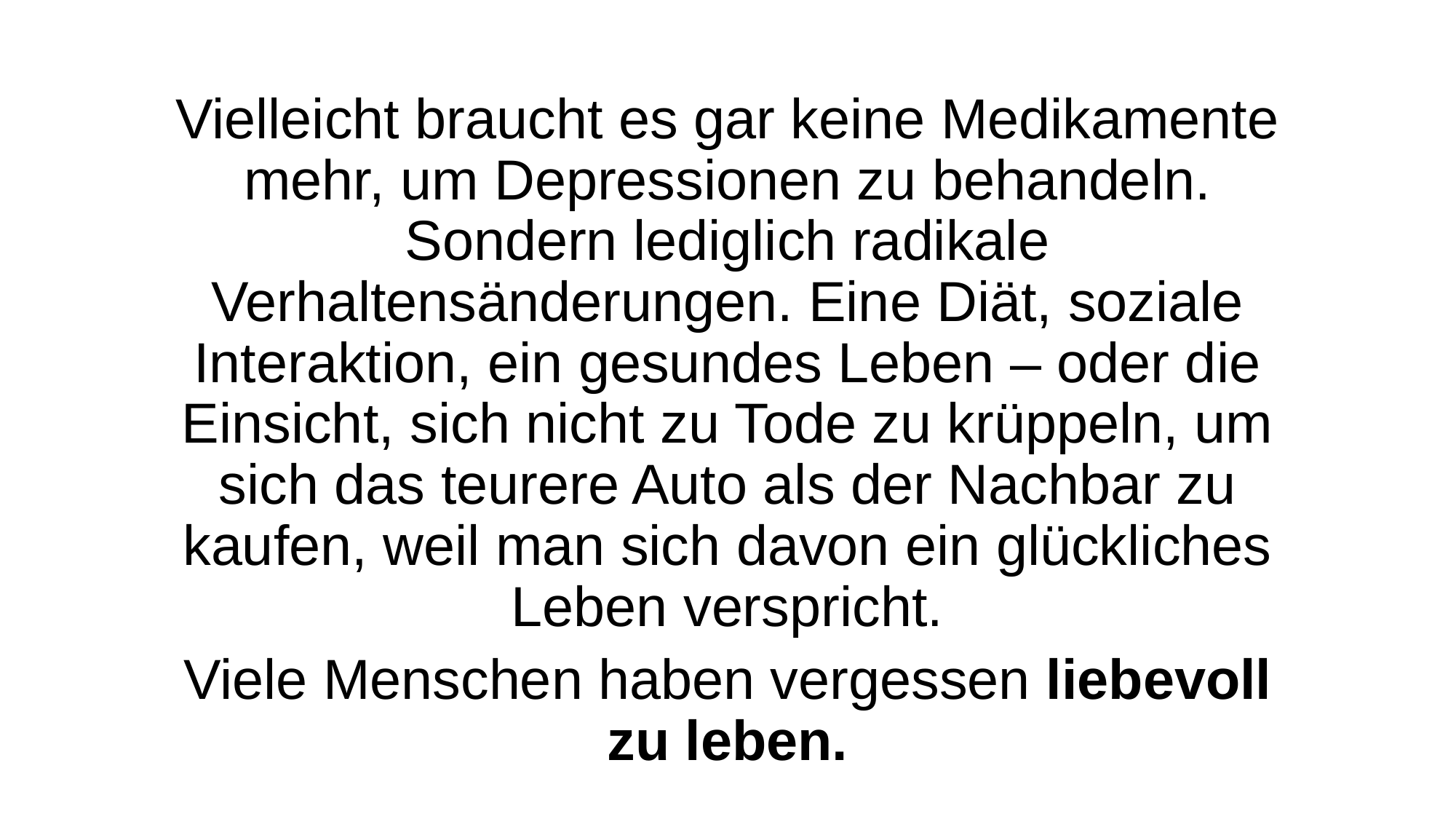

Vielleicht braucht es gar keine Medikamente mehr, um Depressionen zu behandeln. Sondern lediglich radikale Verhaltensänderungen. Eine Diät, soziale Interaktion, ein gesundes Leben – oder die Einsicht, sich nicht zu Tode zu krüppeln, um sich das teurere Auto als der Nachbar zu kaufen, weil man sich davon ein glückliches Leben verspricht.
Viele Menschen haben vergessen liebevoll zu leben.